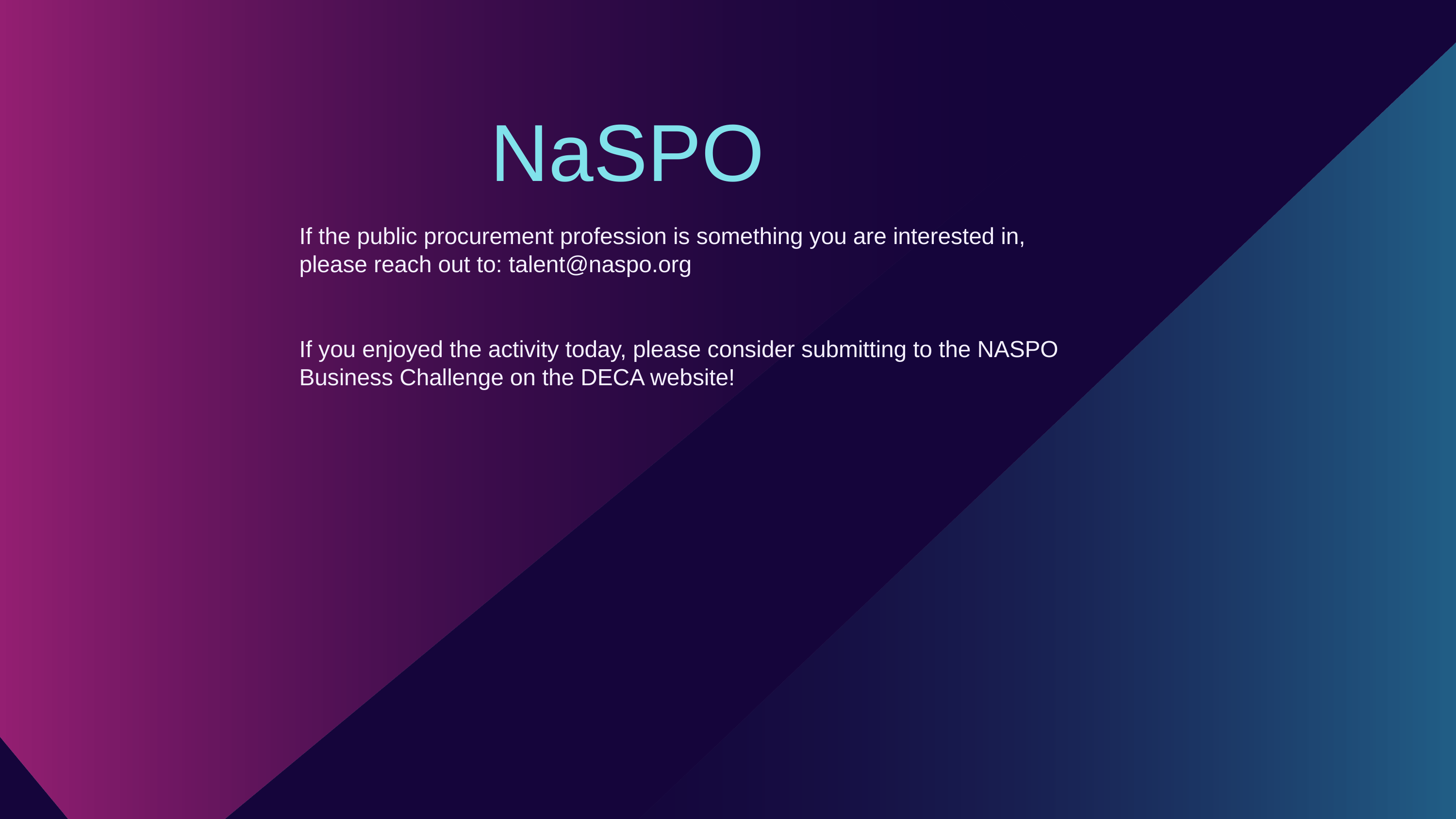

NaSPO
If the public procurement profession is something you are interested in, please reach out to: talent@naspo.org

If you enjoyed the activity today, please consider submitting to the NASPO Business Challenge on the DECA website!